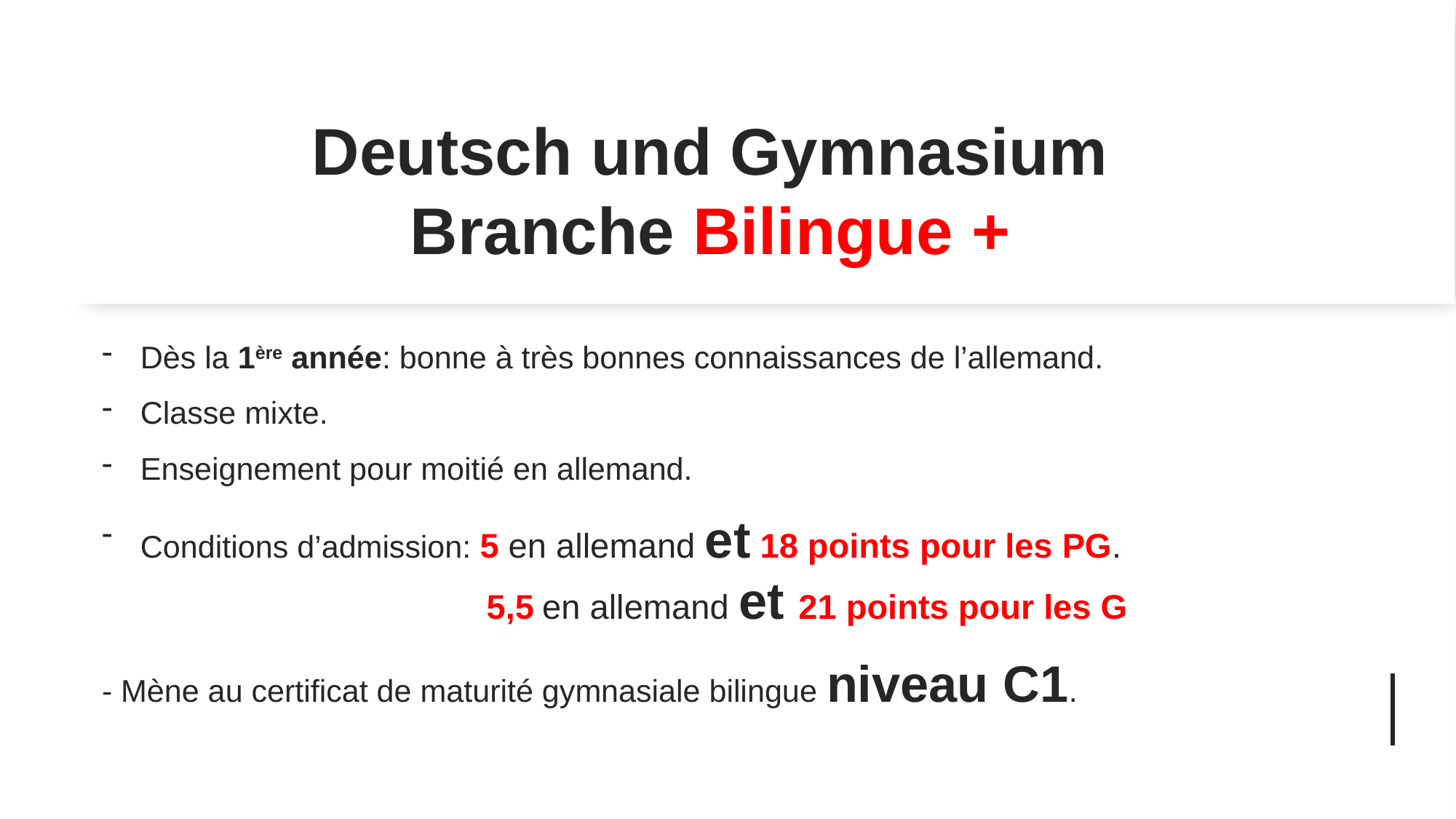

# Deutsch und Gymnasium Branche Bilingue +
Dès la 1ère année: bonne à très bonnes connaissances de l’allemand.
Classe mixte.
Enseignement pour moitié en allemand.
Conditions d’admission: 5 en allemand et 18 points pour les PG.
5,5 en allemand et 21 points pour les G
- Mène au certificat de maturité gymnasiale bilingue niveau C1.